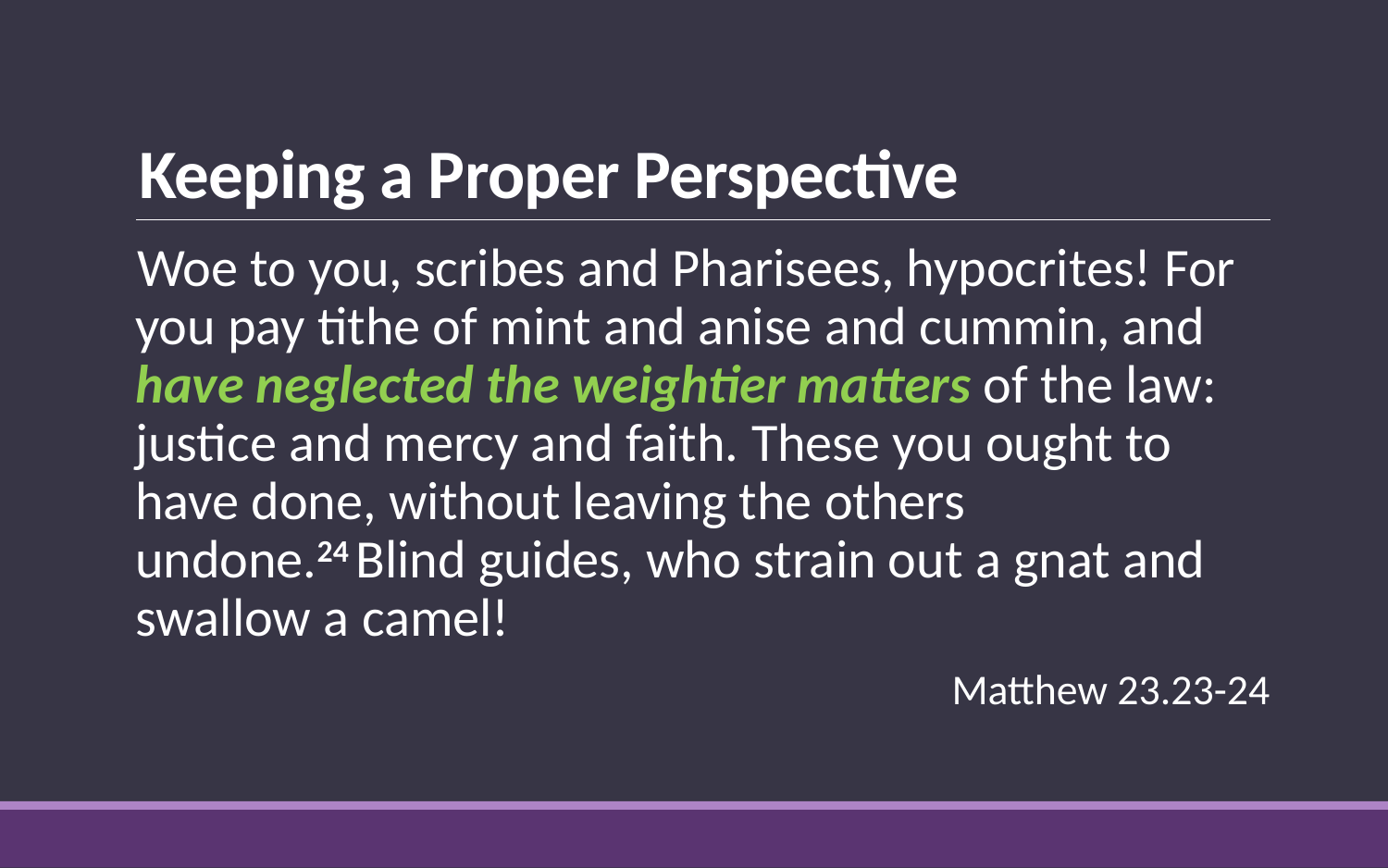

# Keeping a Proper Perspective
Woe to you, scribes and Pharisees, hypocrites! For you pay tithe of mint and anise and cummin, and have neglected the weightier matters of the law: justice and mercy and faith. These you ought to have done, without leaving the others undone.24 Blind guides, who strain out a gnat and swallow a camel!
Matthew 23.23-24